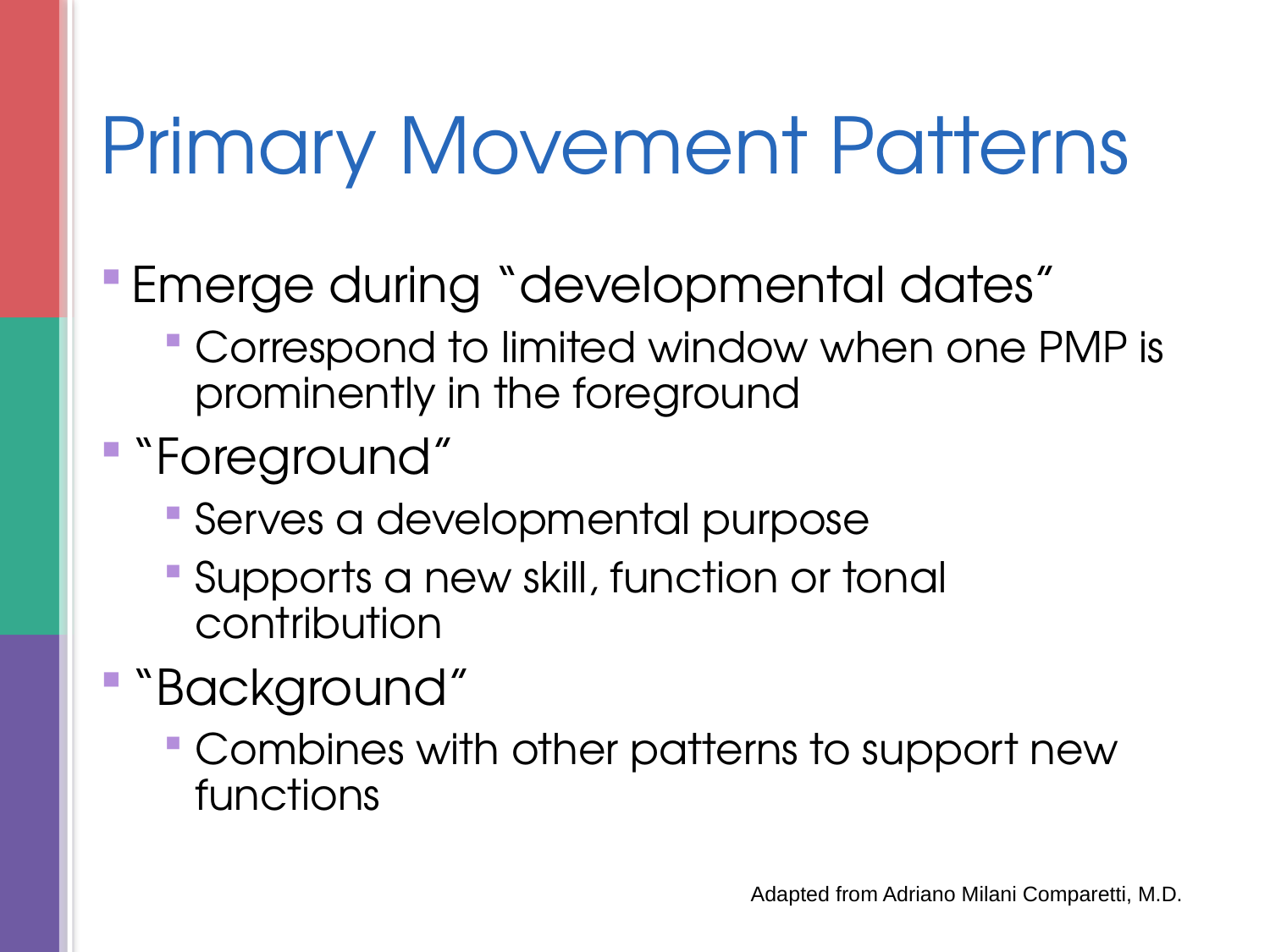

# Primary Movement Patterns
Emerge during “developmental dates”
Correspond to limited window when one PMP is prominently in the foreground
“Foreground”
Serves a developmental purpose
Supports a new skill, function or tonal contribution
“Background”
Combines with other patterns to support new functions
Adapted from Adriano Milani Comparetti, M.D.